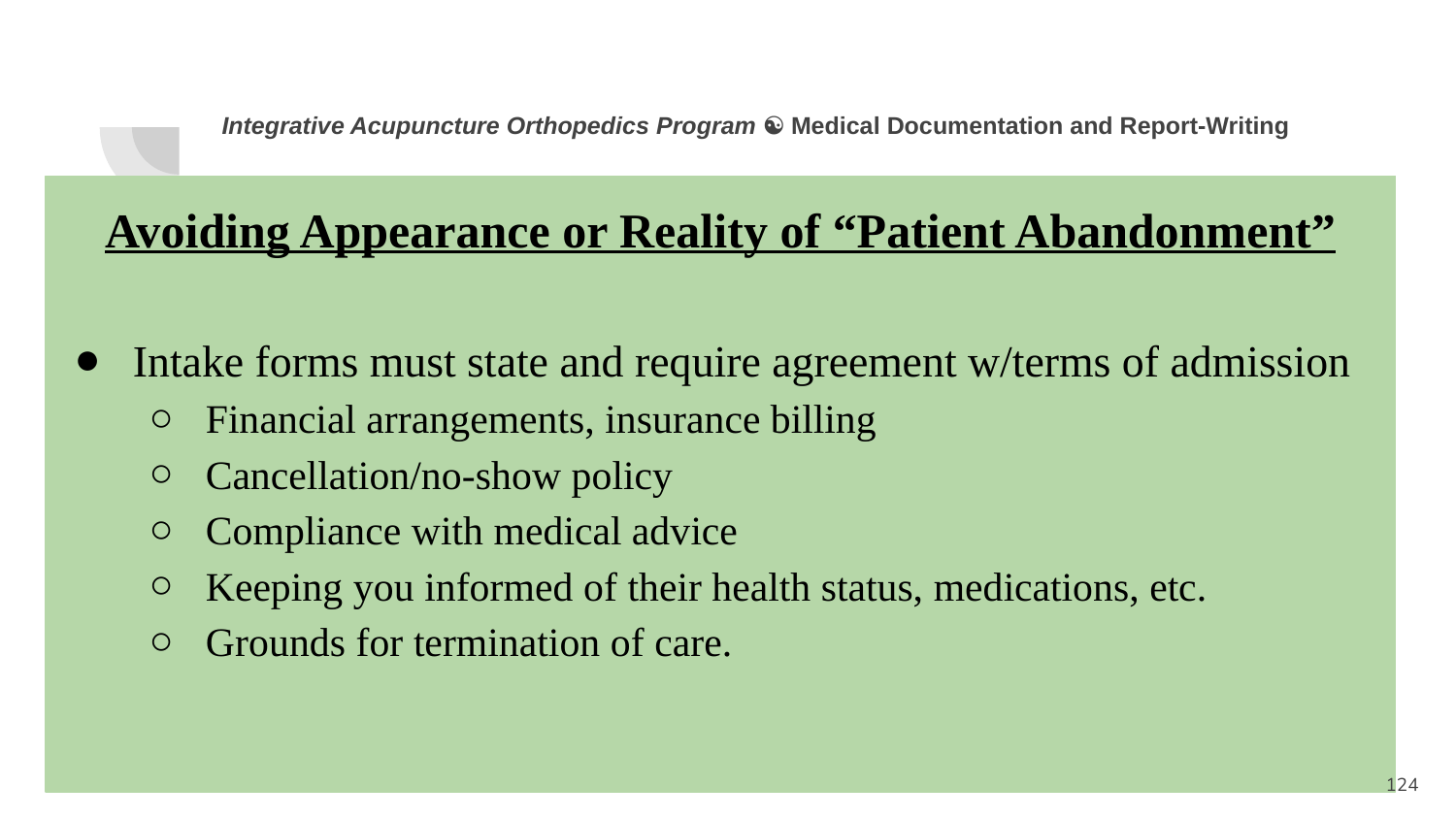

Integrative Acupuncture Orthopedics Program ☯ Medical Documentation and Report-Writing
Avoiding Appearance or Reality of “Patient Abandonment”

Intake forms must state and require agreement w/terms of admission
Financial arrangements, insurance billing
Cancellation/no-show policy
Compliance with medical advice
Keeping you informed of their health status, medications, etc.
Grounds for termination of care.
124